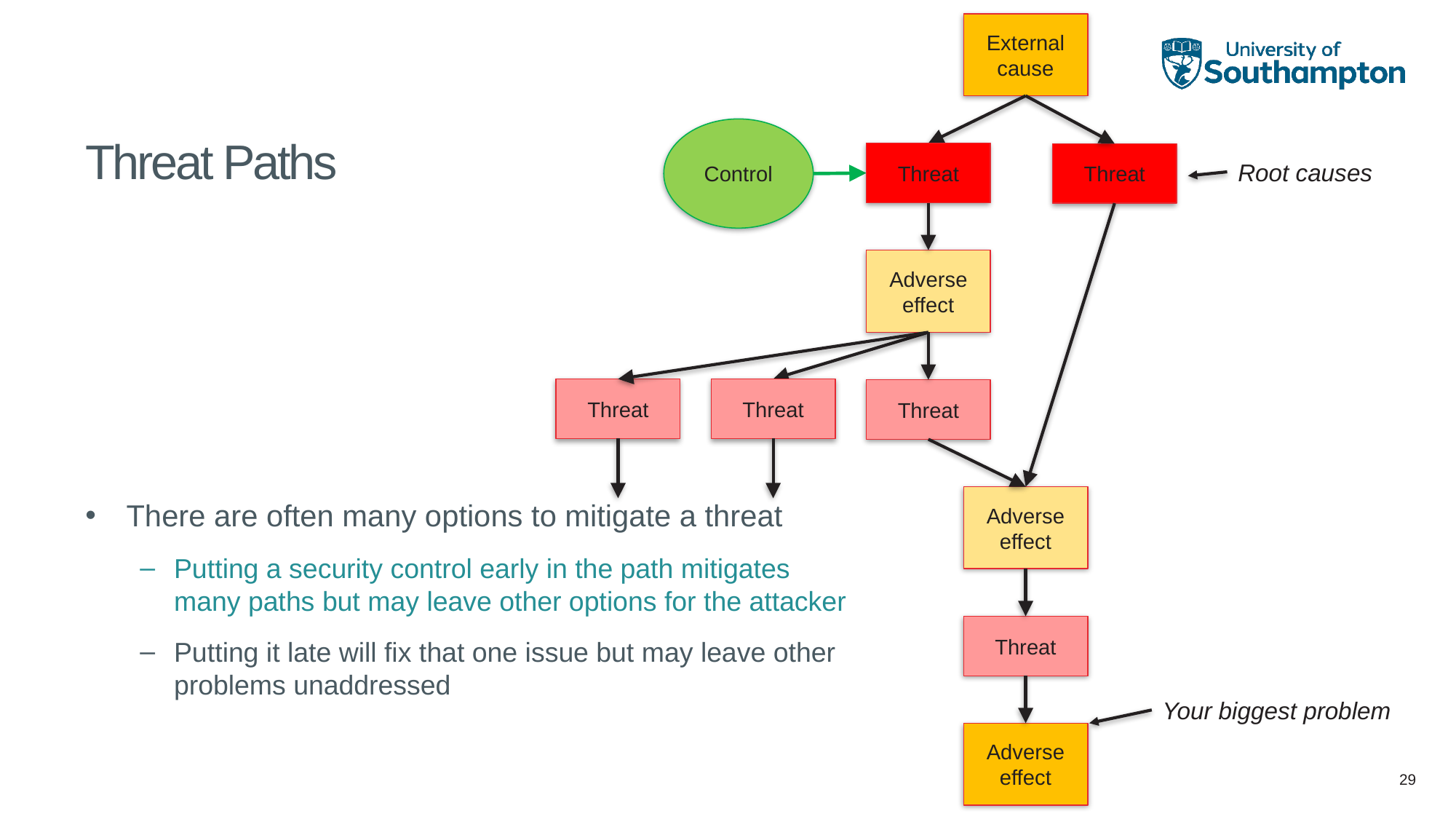

External cause
# Threat Paths
Control

Threat
Threat
Root causes
Adverse effect
Threat
Threat
Threat
Adverse effect
There are often many options to mitigate a threat
Putting a security control early in the path mitigates many paths but may leave other options for the attacker
Putting it late will fix that one issue but may leave other problems unaddressed

Threat

Your biggest problem

Adverse effect